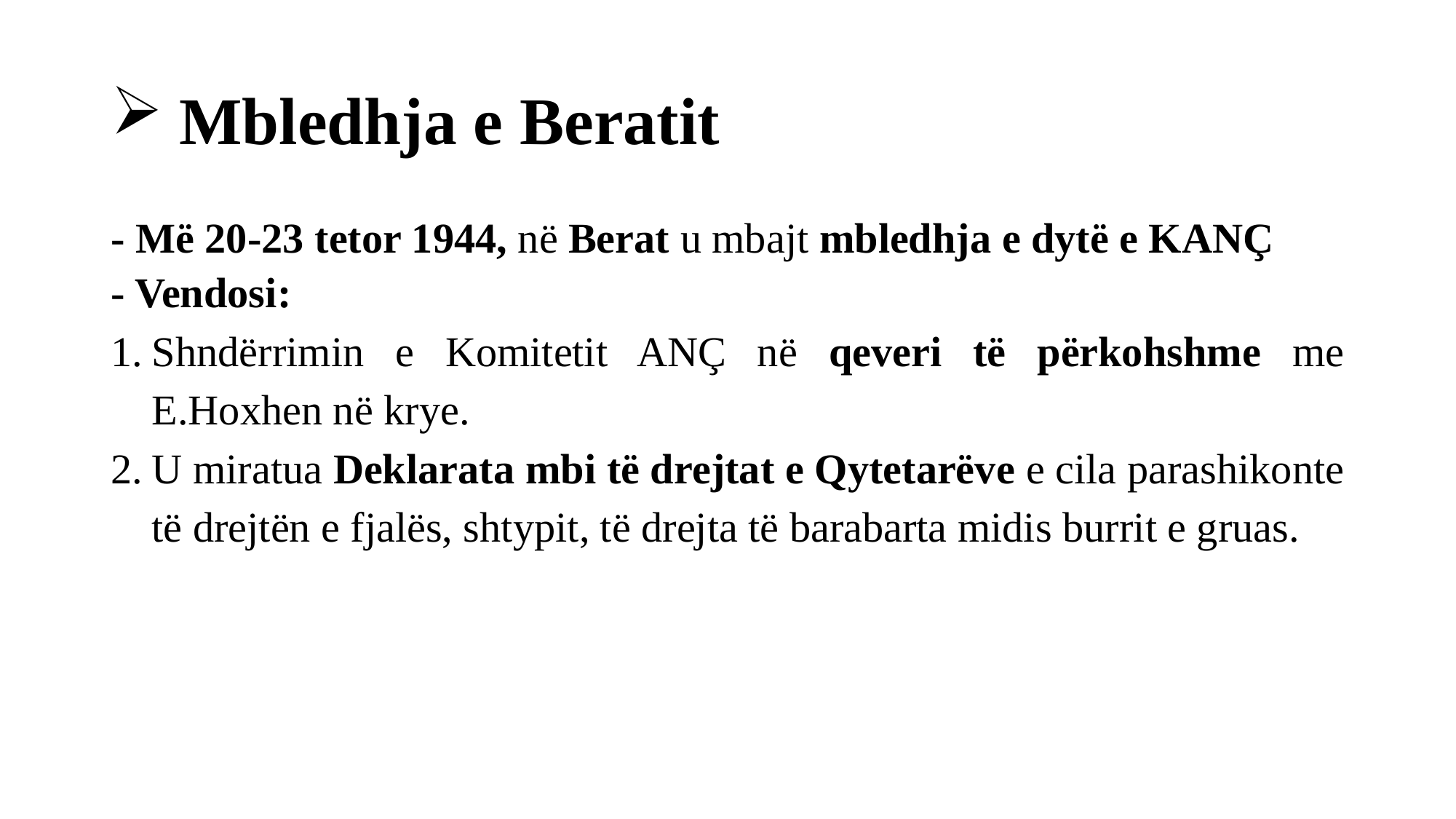

# Mbledhja e Beratit
- Më 20-23 tetor 1944, në Berat u mbajt mbledhja e dytë e KANÇ
- Vendosi:
Shndërrimin e Komitetit ANÇ në qeveri të përkohshme me E.Hoxhen në krye.
U miratua Deklarata mbi të drejtat e Qytetarëve e cila parashikonte të drejtën e fjalës, shtypit, të drejta të barabarta midis burrit e gruas.